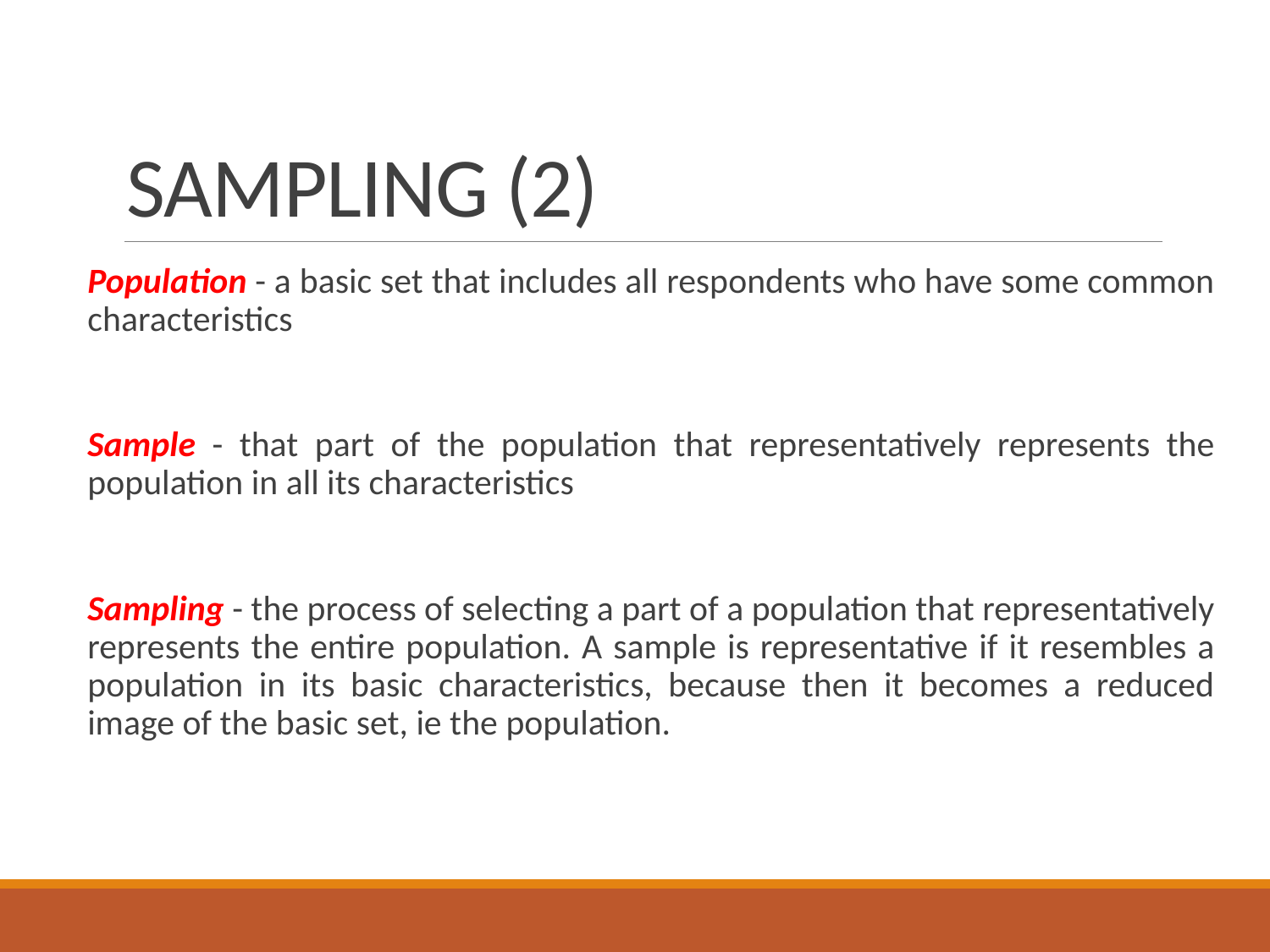

# SAMPLING (2)
Population - a basic set that includes all respondents who have some common characteristics

Sample - that part of the population that representatively represents the population in all its characteristics

Sampling - the process of selecting a part of a population that representatively represents the entire population. A sample is representative if it resembles a population in its basic characteristics, because then it becomes a reduced image of the basic set, ie the population.